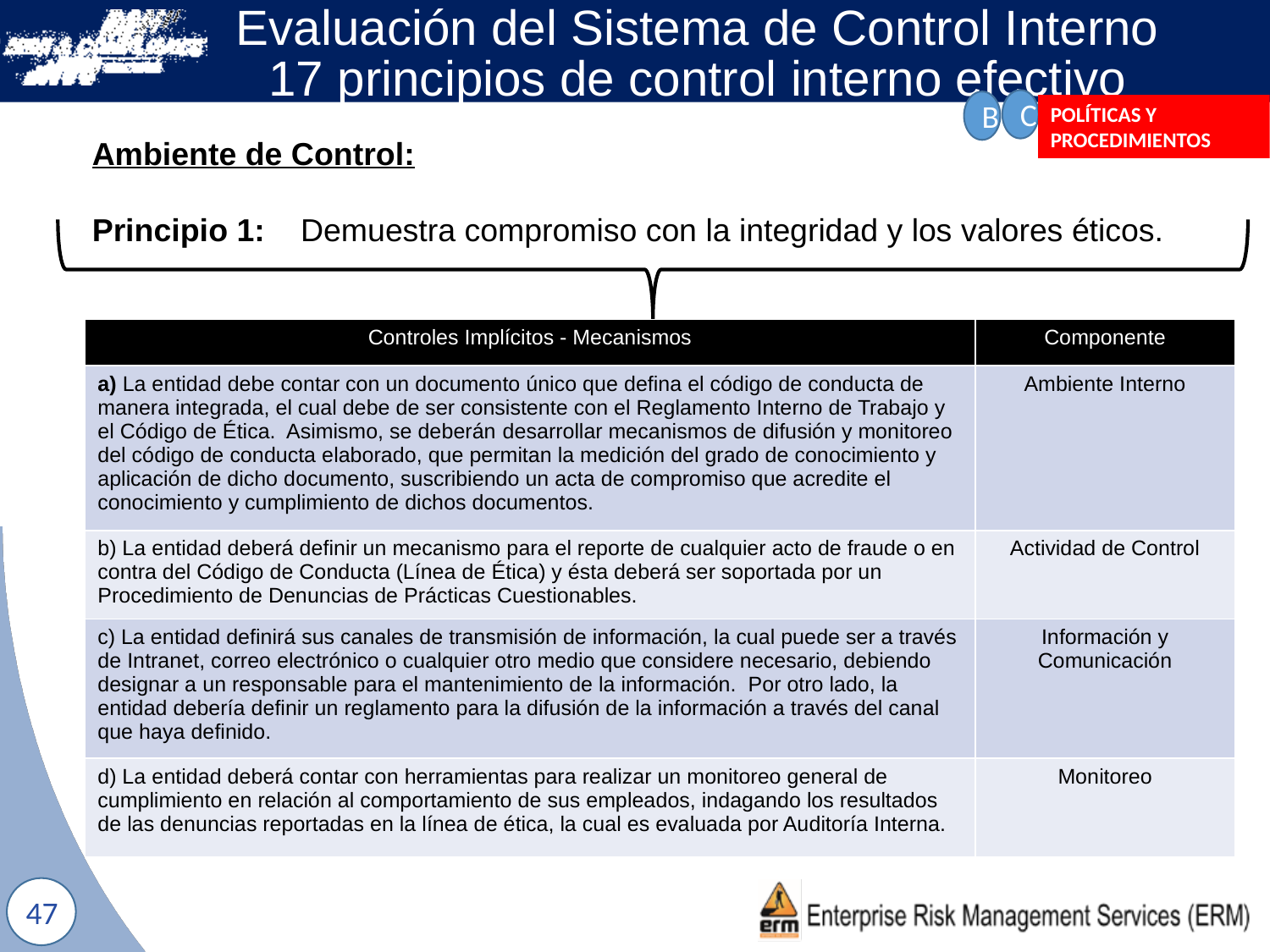

Evaluación del Sistema de Control Interno
17 principios de control interno efectivo
C
B
POLÍTICAS Y PROCEDIMIENTOS
Ambiente de Control:

Principio 1:    Demuestra compromiso con la integridad y los valores éticos.

| Controles Implícitos - Mecanismos | Componente |
| --- | --- |
| a) La entidad debe contar con un documento único que defina el código de conducta de manera integrada, el cual debe de ser consistente con el Reglamento Interno de Trabajo y el Código de Ética. Asimismo, se deberán desarrollar mecanismos de difusión y monitoreo del código de conducta elaborado, que permitan la medición del grado de conocimiento y aplicación de dicho documento, suscribiendo un acta de compromiso que acredite el conocimiento y cumplimiento de dichos documentos. | Ambiente Interno |
| b) La entidad deberá definir un mecanismo para el reporte de cualquier acto de fraude o en contra del Código de Conducta (Línea de Ética) y ésta deberá ser soportada por un Procedimiento de Denuncias de Prácticas Cuestionables. | Actividad de Control |
| c) La entidad definirá sus canales de transmisión de información, la cual puede ser a través de Intranet, correo electrónico o cualquier otro medio que considere necesario, debiendo designar a un responsable para el mantenimiento de la información. Por otro lado, la entidad debería definir un reglamento para la difusión de la información a través del canal que haya definido. | Información y Comunicación |
| d) La entidad deberá contar con herramientas para realizar un monitoreo general de cumplimiento en relación al comportamiento de sus empleados, indagando los resultados de las denuncias reportadas en la línea de ética, la cual es evaluada por Auditoría Interna. | Monitoreo |
47